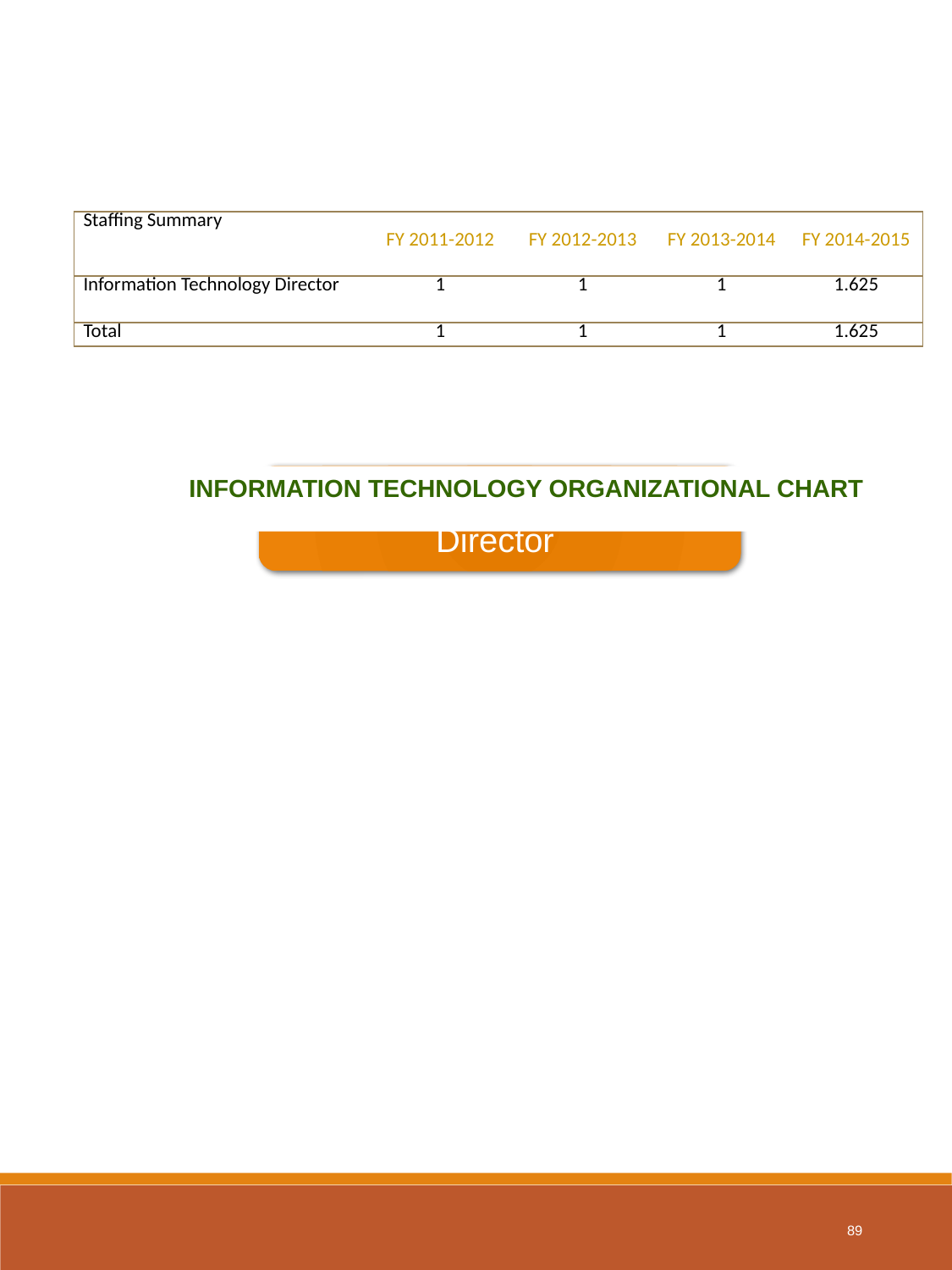

| Staffing Summary | FY 2011-2012 | FY 2012-2013 | FY 2013-2014 | FY 2014-2015 |
| --- | --- | --- | --- | --- |
| Information Technology Director | 1 | 1 | 1 | 1.625 |
| Total | 1 | 1 | 1 | 1.625 |
INFORMATION TECHNOLOGY ORGANIZATIONAL CHART

Information Technology
Director
89